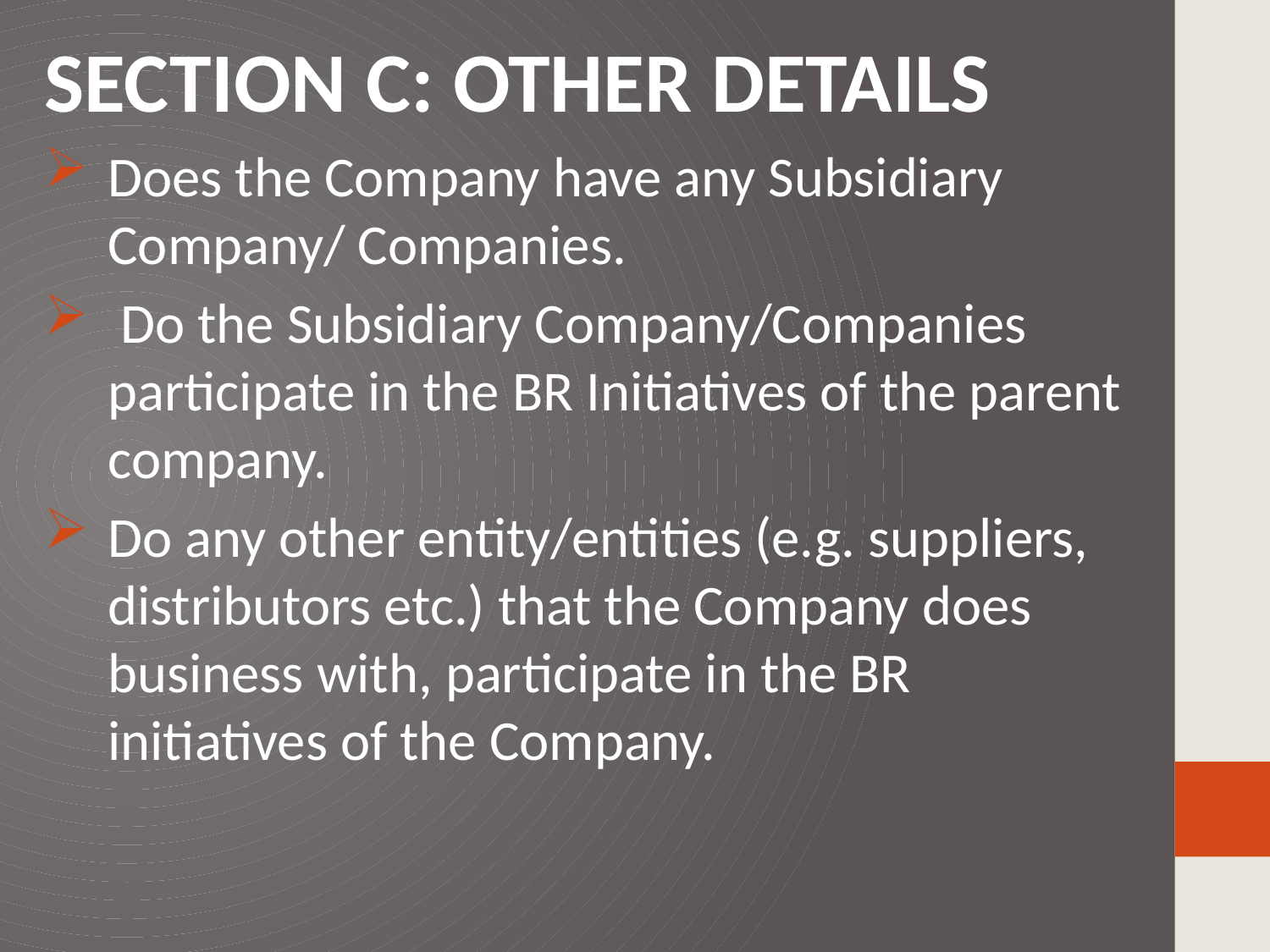

SECTION C: OTHER DETAILS
Does the Company have any Subsidiary Company/ Companies.
 Do the Subsidiary Company/Companies participate in the BR Initiatives of the parent company.
Do any other entity/entities (e.g. suppliers, distributors etc.) that the Company does business with, participate in the BR initiatives of the Company.